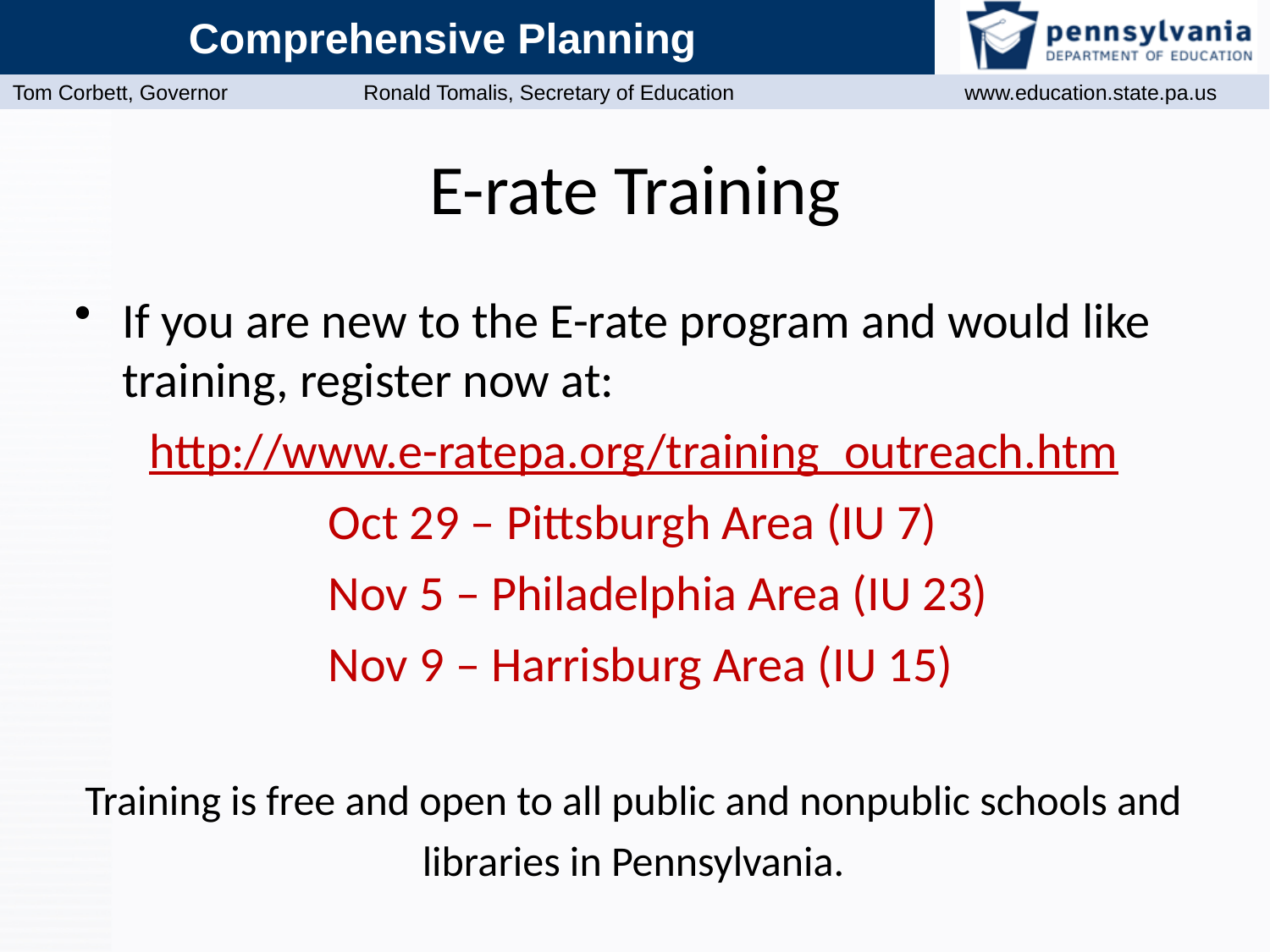

# E-rate Training
If you are new to the E-rate program and would like training, register now at:
http://www.e-ratepa.org/training_outreach.htm
		Oct 29 – Pittsburgh Area (IU 7)
		Nov 5 – Philadelphia Area (IU 23)
		Nov 9 – Harrisburg Area (IU 15)
Training is free and open to all public and nonpublic schools and libraries in Pennsylvania.